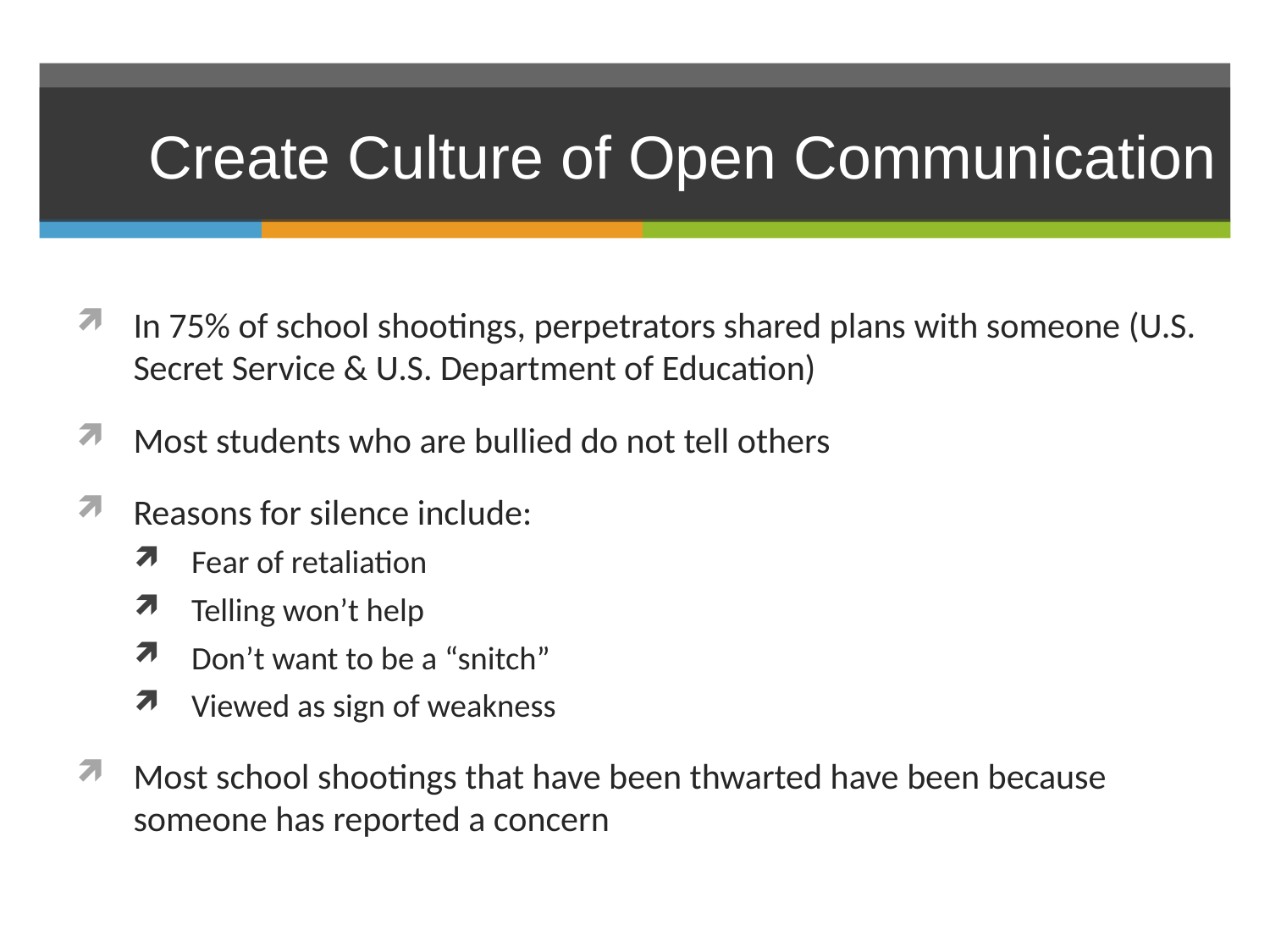

# Create Culture of Open Communication
In 75% of school shootings, perpetrators shared plans with someone (U.S. Secret Service & U.S. Department of Education)
Most students who are bullied do not tell others
Reasons for silence include:
Fear of retaliation
Telling won’t help
Don’t want to be a “snitch”
Viewed as sign of weakness
Most school shootings that have been thwarted have been because someone has reported a concern